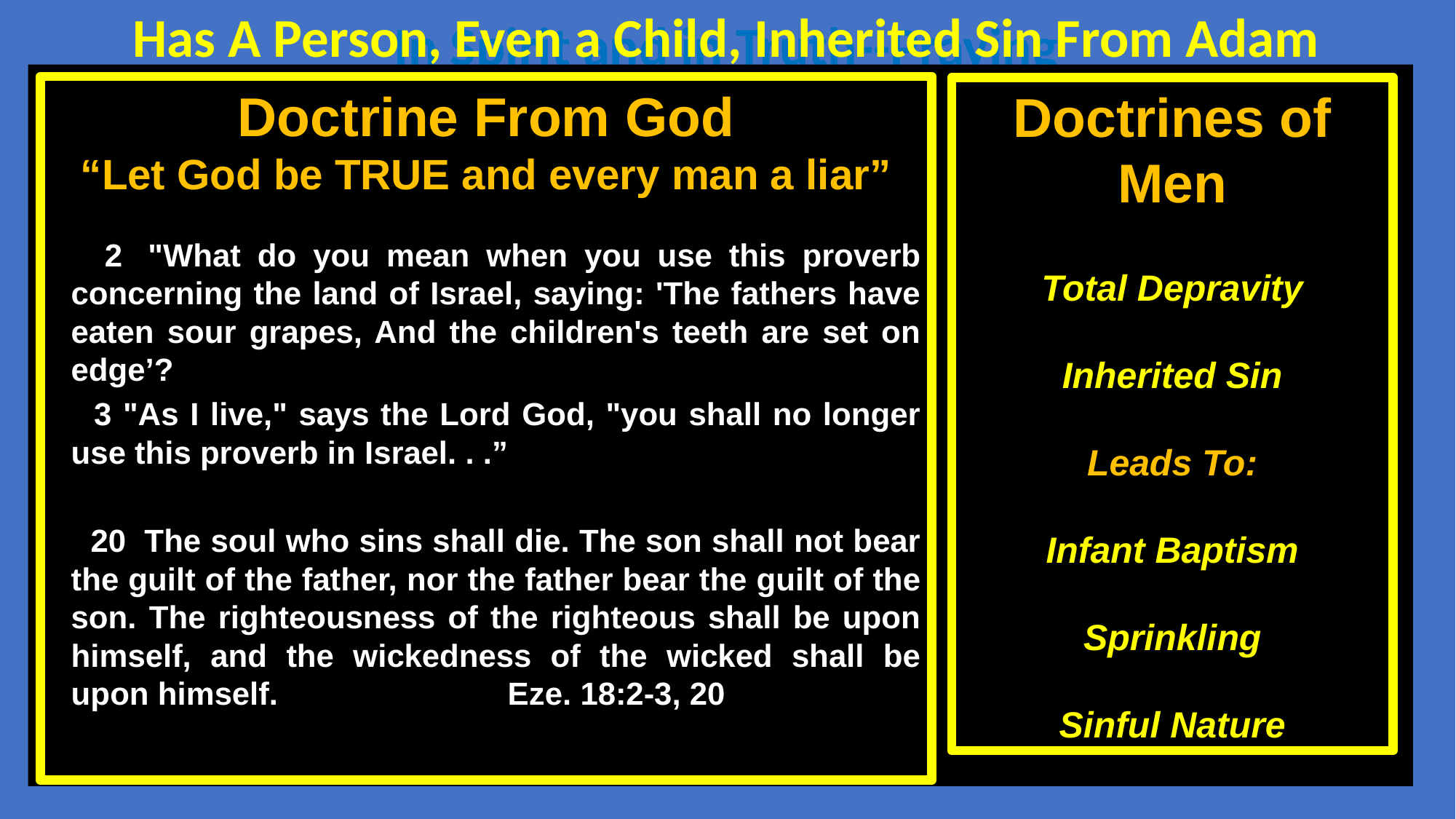

Has A Person, Even a Child, Inherited Sin From Adam
In Spirit and in Truth--Praying

Doctrine From God
“Let God be TRUE and every man a liar”

  2  "What do you mean when you use this proverb concerning the land of Israel, saying: 'The fathers have eaten sour grapes, And the children's teeth are set on edge’?
  3 "As I live," says the Lord God, "you shall no longer use this proverb in Israel. . .”

  20  The soul who sins shall die. The son shall not bear the guilt of the father, nor the father bear the guilt of the son. The righteousness of the righteous shall be upon himself, and the wickedness of the wicked shall be upon himself. 	          		Eze. 18:2-3, 20

Doctrines of Men

Total Depravity

Inherited Sin

Leads To:

Infant Baptism

Sprinkling

Sinful Nature